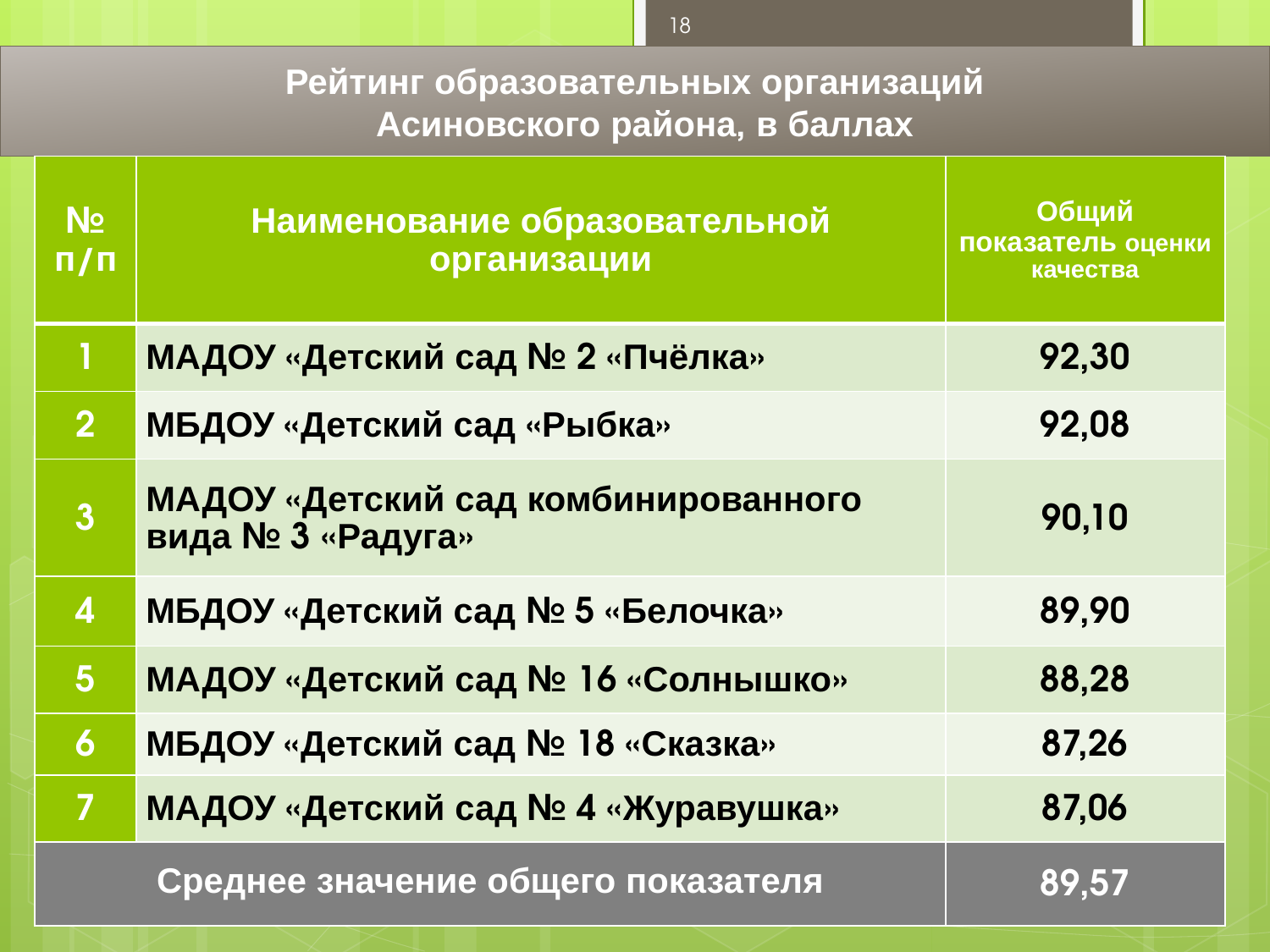

18
 Рейтинг образовательных организаций
  Асиновского района, в баллах
| № п/п | Наименование образовательной организации | Общий показатель оценки качества |
| --- | --- | --- |
| 1 | МАДОУ «Детский сад № 2 «Пчёлка» | 92,30 |
| 2 | МБДОУ «Детский сад «Рыбка» | 92,08 |
| 3 | МАДОУ «Детский сад комбинированного вида № 3 «Радуга» | 90,10 |
| 4 | МБДОУ «Детский сад № 5 «Белочка» | 89,90 |
| 5 | МАДОУ «Детский сад № 16 «Солнышко» | 88,28 |
| 6 | МБДОУ «Детский сад № 18 «Сказка» | 87,26 |
| 7 | МАДОУ «Детский сад № 4 «Журавушка» | 87,06 |
| Среднее значение общего показателя |  | 89,57 |